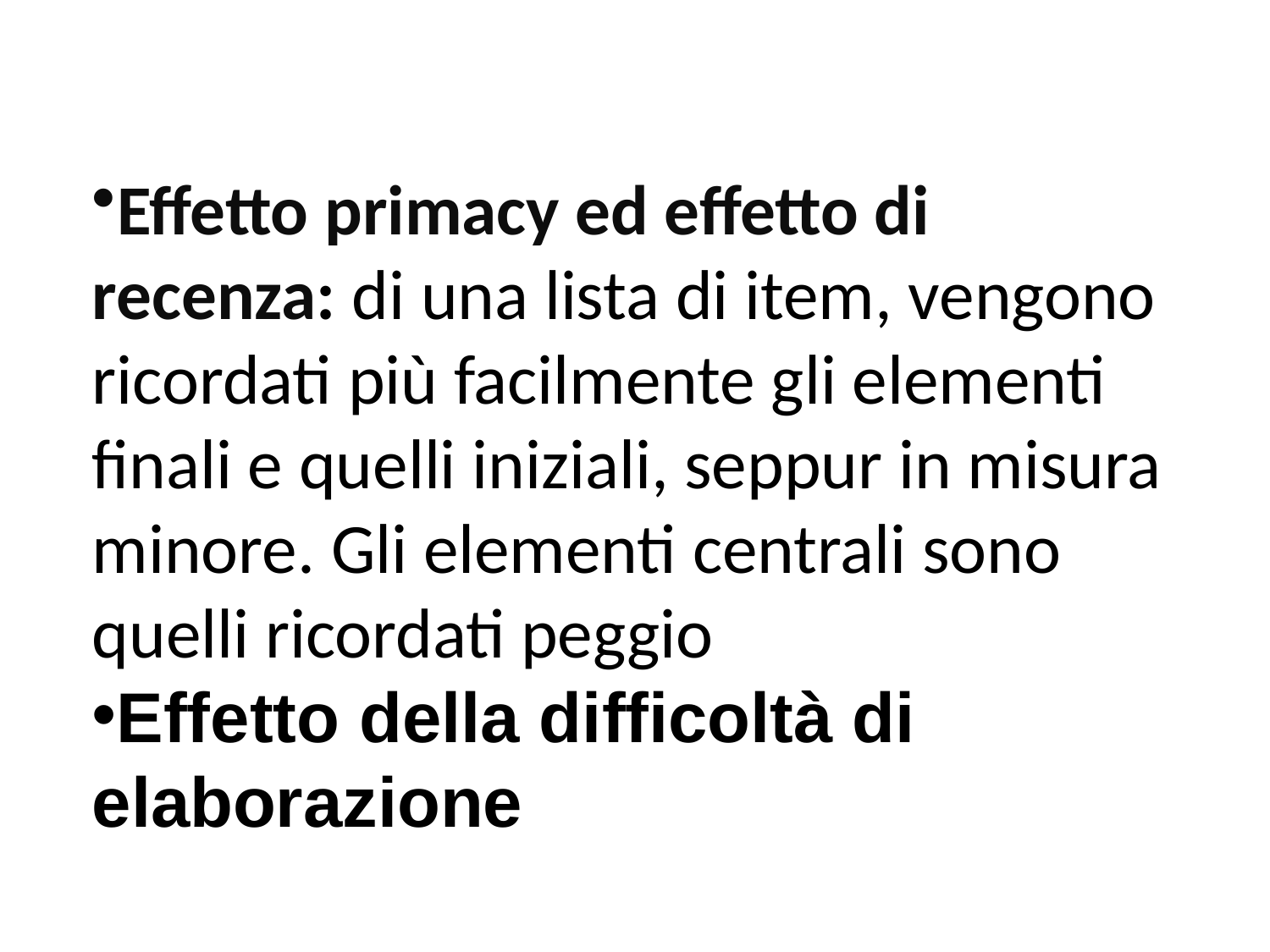

Effetto primacy ed effetto di recenza: di una lista di item, vengono ricordati più facilmente gli elementi finali e quelli iniziali, seppur in misura minore. Gli elementi centrali sono quelli ricordati peggio
Effetto della difficoltà di elaborazione